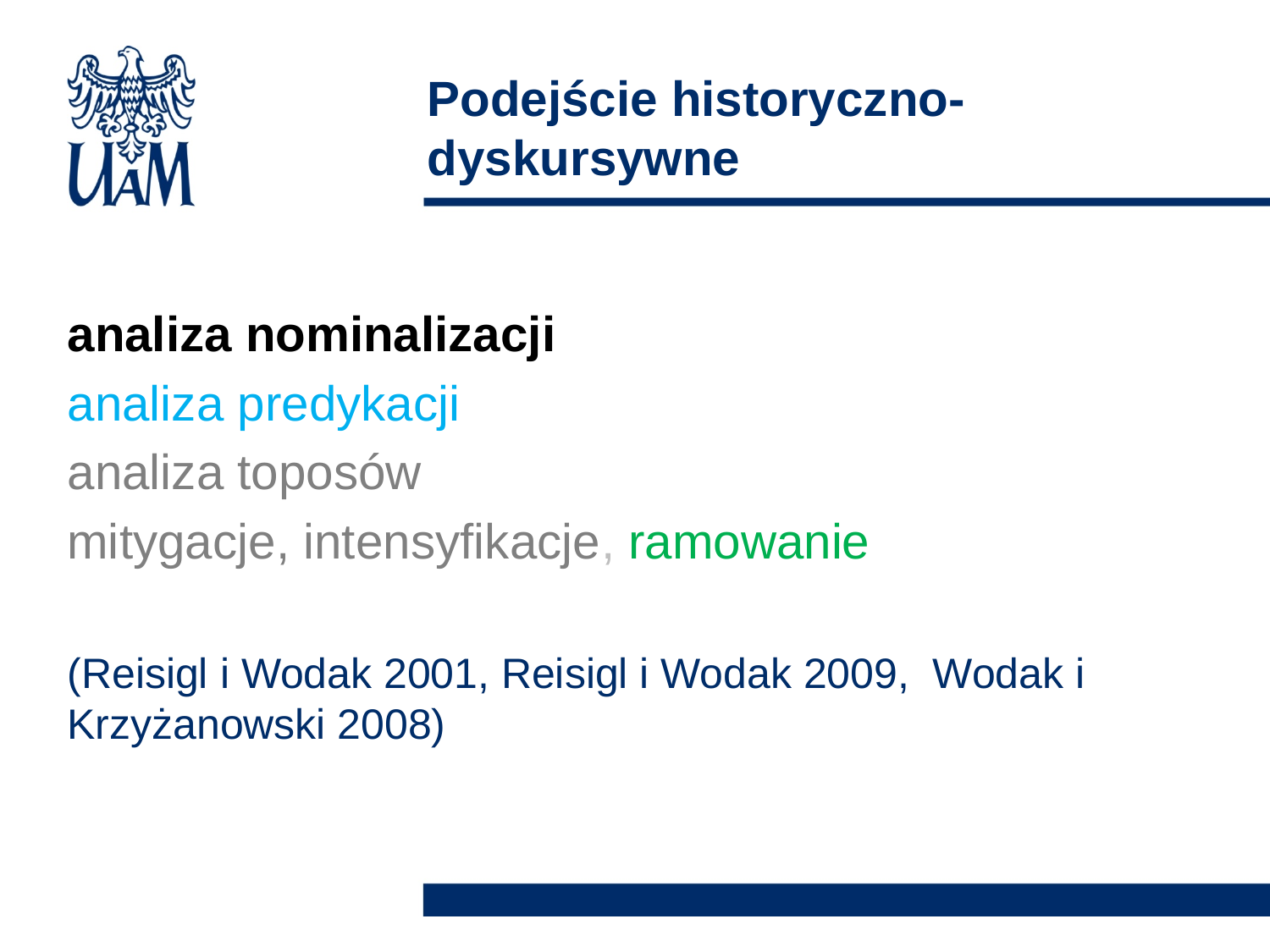

# Podejście historyczno-dyskursywne
analiza nominalizacji
analiza predykacji
analiza toposów
mitygacje, intensyfikacje, ramowanie

(Reisigl i Wodak 2001, Reisigl i Wodak 2009,  Wodak i Krzyżanowski 2008)